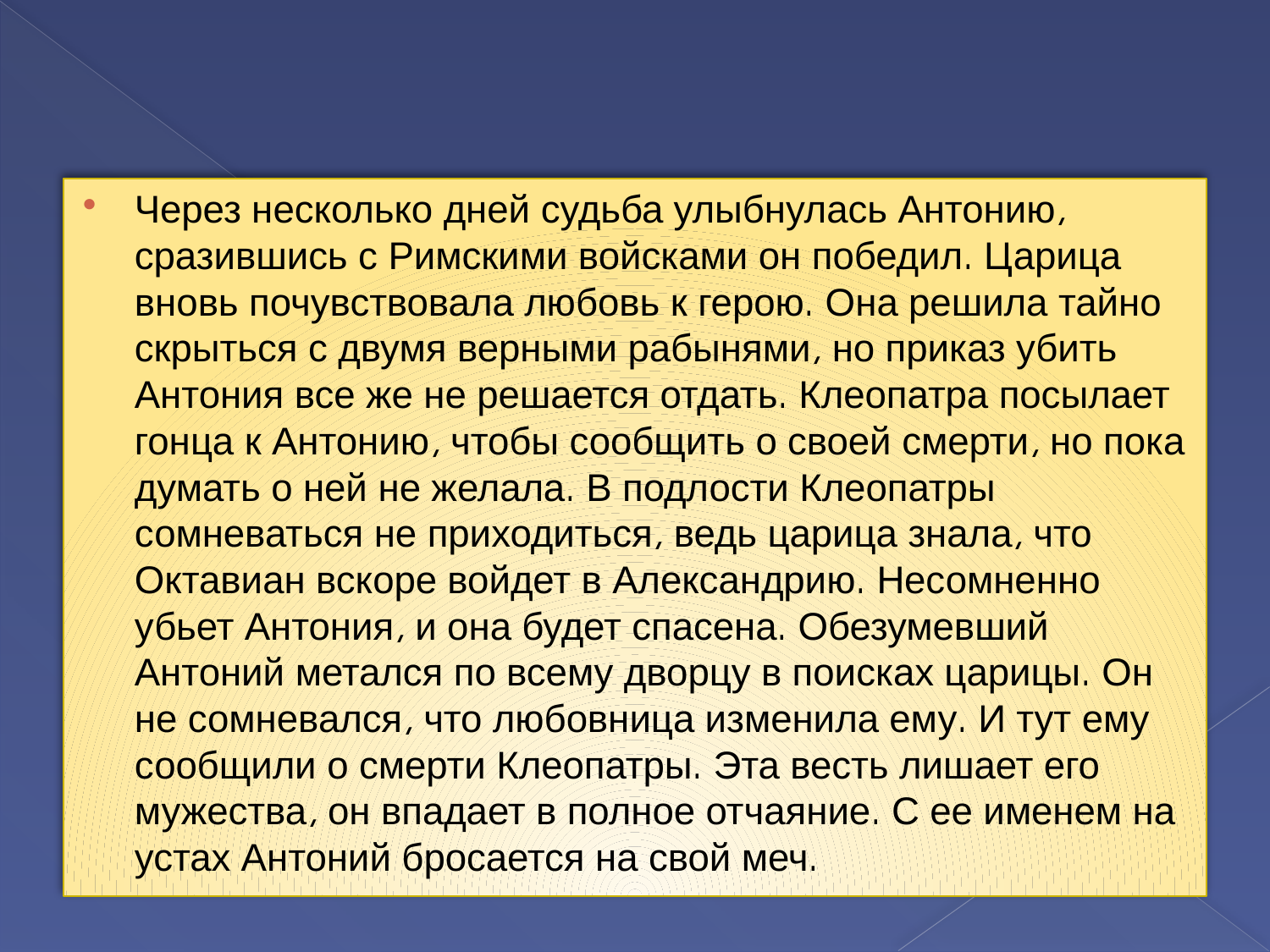

#
Через несколько дней судьба улыбнулась Антонию, сразившись с Римскими войсками он победил. Царица вновь почувствовала любовь к герою. Она решила тайно скрыться с двумя верными рабынями, но приказ убить Антония все же не решается отдать. Клеопатра посылает гонца к Антонию, чтобы сообщить о своей смерти, но пока думать о ней не желала. В подлости Клеопатры сомневаться не приходиться, ведь царица знала, что Октавиан вскоре войдет в Александрию. Несомненно убьет Антония, и она будет спасена. Обезумевший Антоний метался по всему дворцу в поисках царицы. Он не сомневался, что любовница изменила ему. И тут ему сообщили о смерти Клеопатры. Эта весть лишает его мужества, он впадает в полное отчаяние. С ее именем на устах Антоний бросается на свой меч.